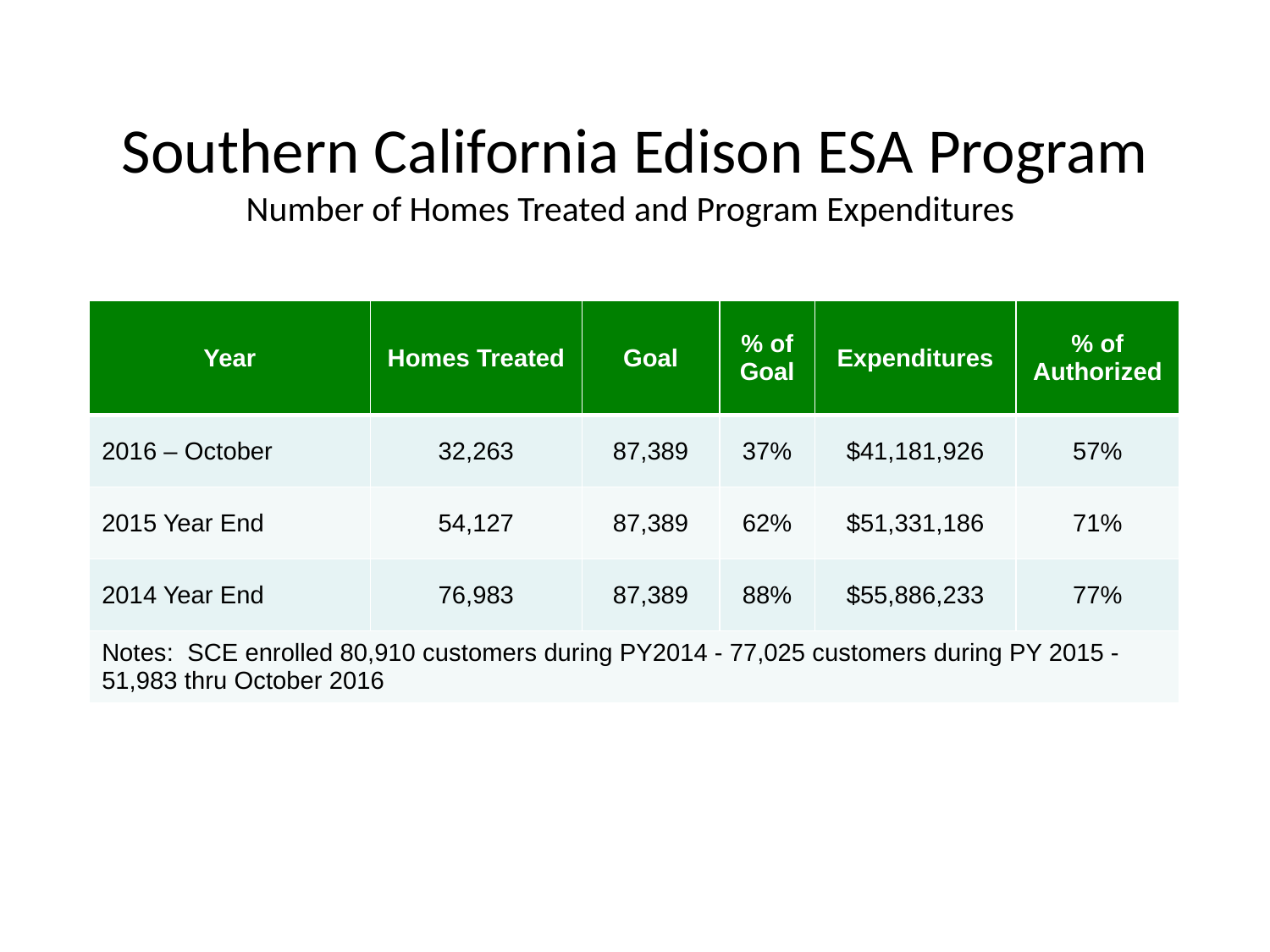

Southern California Edison ESA Program
Number of Homes Treated and Program Expenditures

| Year | Homes Treated | Goal | % of Goal | Expenditures | % of Authorized |
| --- | --- | --- | --- | --- | --- |
| 2016 – October | 32,263 | 87,389 | 37% | $41,181,926 | 57% |
| 2015 Year End | 54,127 | 87,389 | 62% | $51,331,186 | 71% |
| 2014 Year End | 76,983 | 87,389 | 88% | $55,886,233 | 77% |
| Notes: SCE enrolled 80,910 customers during PY2014 - 77,025 customers during PY 2015 -51,983 thru October 2016 |  |  |  |  |  |